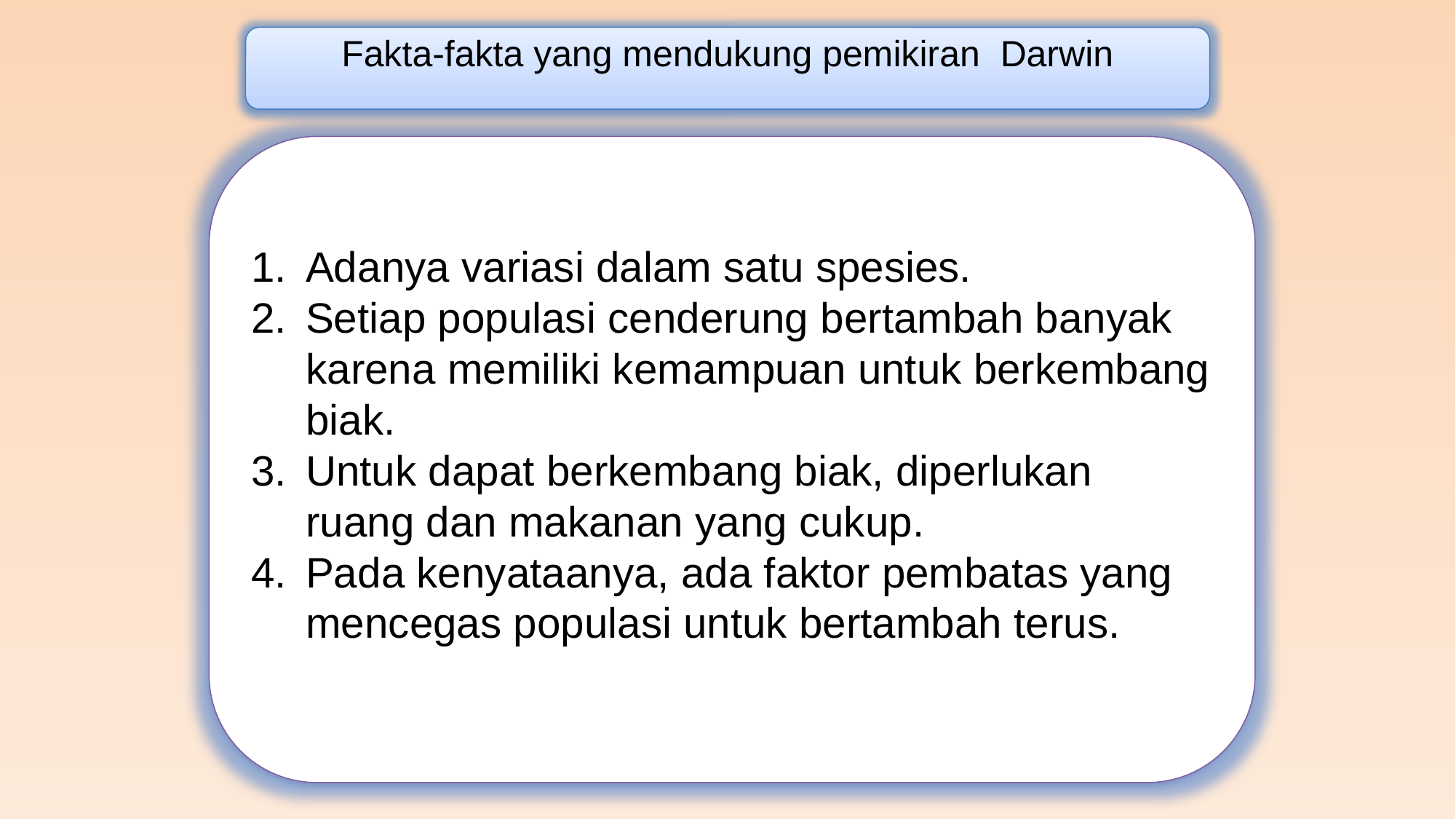

Fakta-fakta yang mendukung pemikiran  Darwin

Adanya variasi dalam satu spesies.
Setiap populasi cenderung bertambah banyak karena memiliki kemampuan untuk berkembang biak.
Untuk dapat berkembang biak, diperlukan ruang dan makanan yang cukup.
Pada kenyataanya, ada faktor pembatas yang mencegas populasi untuk bertambah terus.